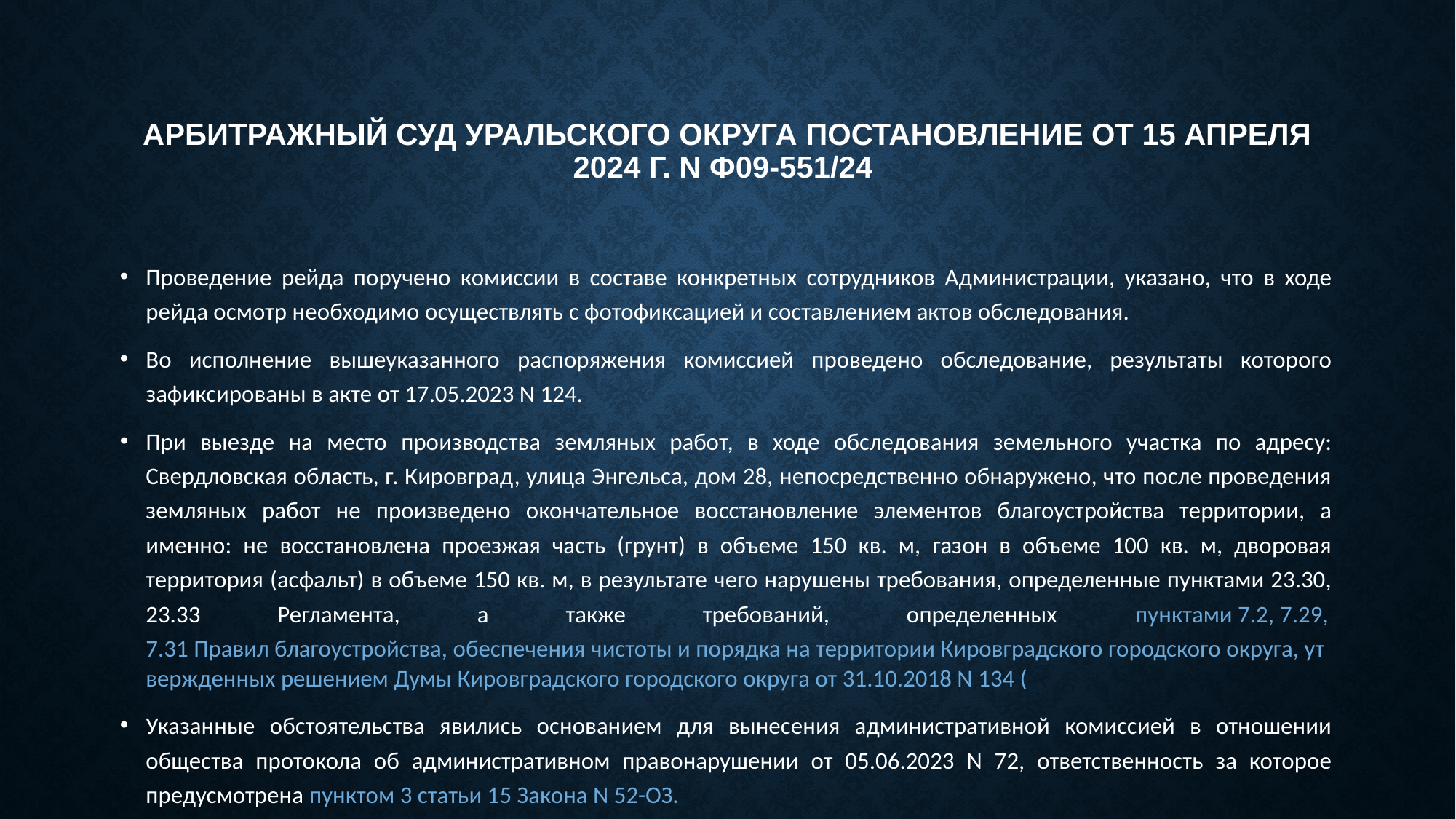

# АРБИТРАЖНЫЙ СУД УРАЛЬСКОГО ОКРУГА ПОСТАНОВЛЕНИЕ от 15 апреля 2024 г. N Ф09-551/24
Проведение рейда поручено комиссии в составе конкретных сотрудников Администрации, указано, что в ходе рейда осмотр необходимо осуществлять с фотофиксацией и составлением актов обследования.
Во исполнение вышеуказанного распоряжения комиссией проведено обследование, результаты которого зафиксированы в акте от 17.05.2023 N 124.
При выезде на место производства земляных работ, в ходе обследования земельного участка по адресу: Свердловская область, г. Кировград, улица Энгельса, дом 28, непосредственно обнаружено, что после проведения земляных работ не произведено окончательное восстановление элементов благоустройства территории, а именно: не восстановлена проезжая часть (грунт) в объеме 150 кв. м, газон в объеме 100 кв. м, дворовая территория (асфальт) в объеме 150 кв. м, в результате чего нарушены требования, определенные пунктами 23.30, 23.33 Регламента, а также требований, определенных пунктами 7.2, 7.29, 7.31 Правил благоустройства, обеспечения чистоты и порядка на территории Кировградского городского округа, утвержденных решением Думы Кировградского городского округа от 31.10.2018 N 134 (
Указанные обстоятельства явились основанием для вынесения административной комиссией в отношении общества протокола об административном правонарушении от 05.06.2023 N 72, ответственность за которое предусмотрена пунктом 3 статьи 15 Закона N 52-ОЗ.